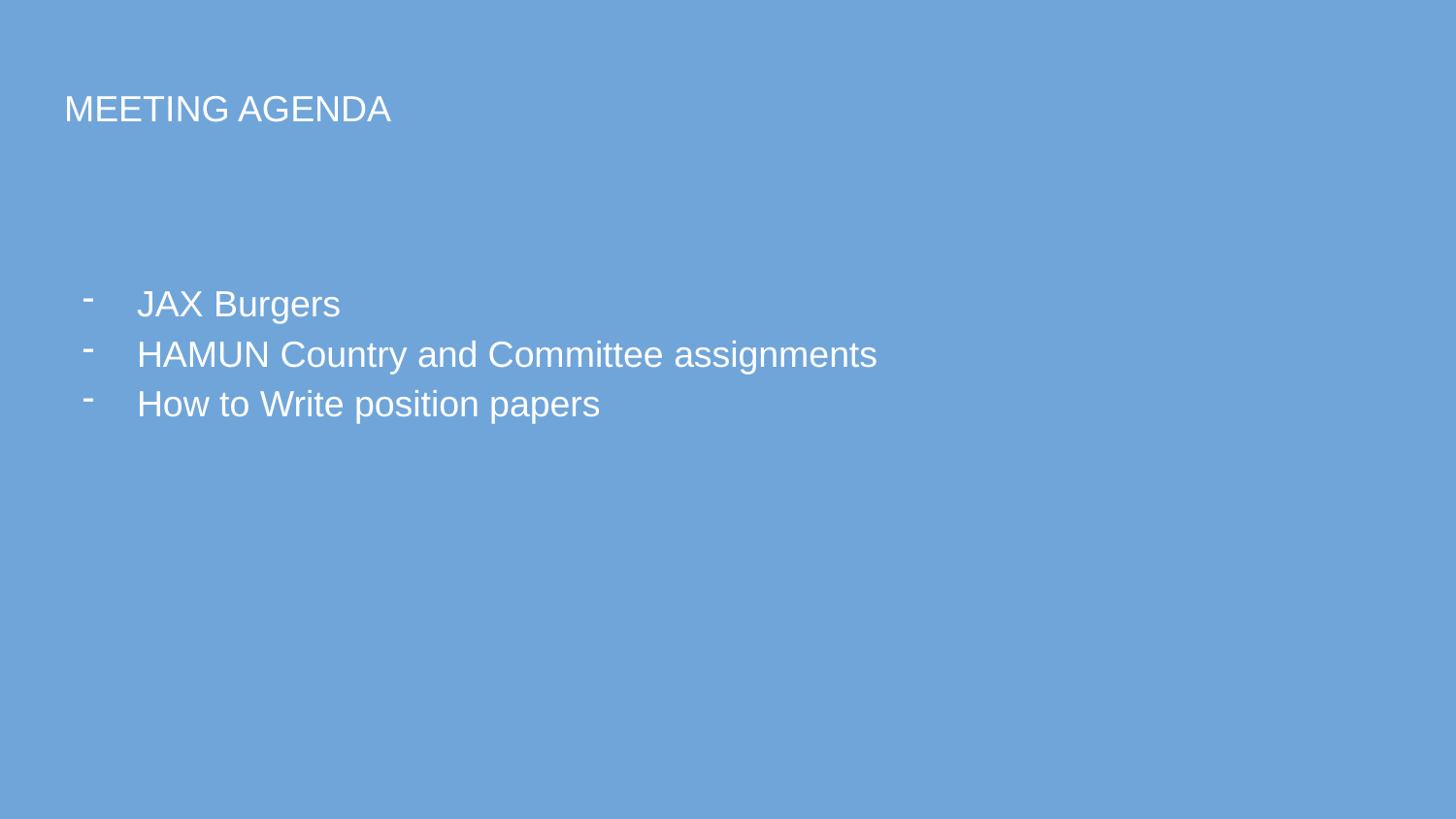

# MEETING AGENDA

JAX Burgers
HAMUN Country and Committee assignments
How to Write position papers